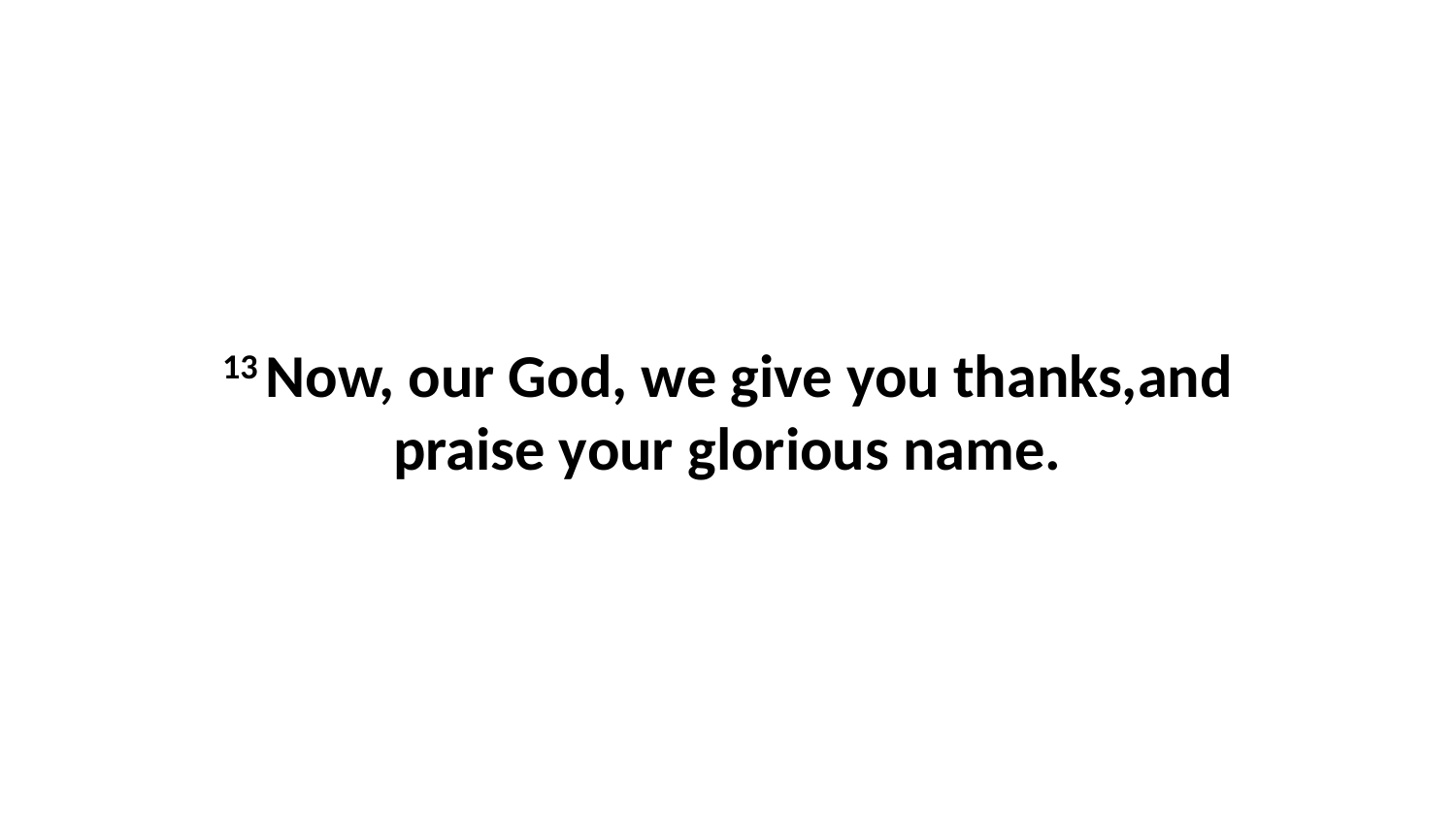

13 Now, our God, we give you thanks,and praise your glorious name.